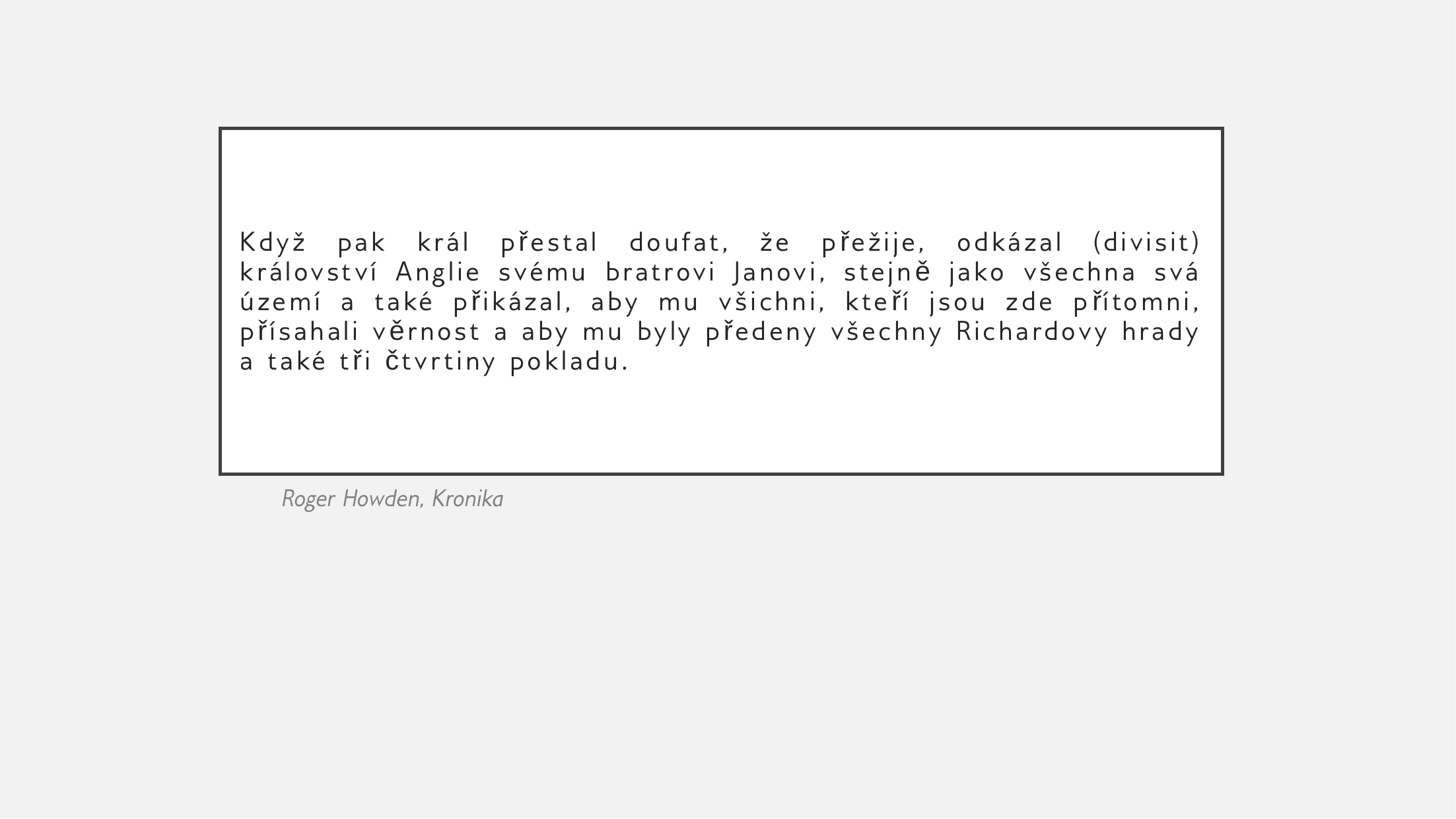

# Když pak král přestal doufat, že přežije, odkázal (divisit) království Anglie svému bratrovi Janovi, stejně jako všechna svá území a také přikázal, aby mu všichni, kteří jsou zde přítomni, přísahali věrnost a aby mu byly předeny všechny Richardovy hrady a také tři čtvrtiny pokladu.
Roger Howden, Kronika